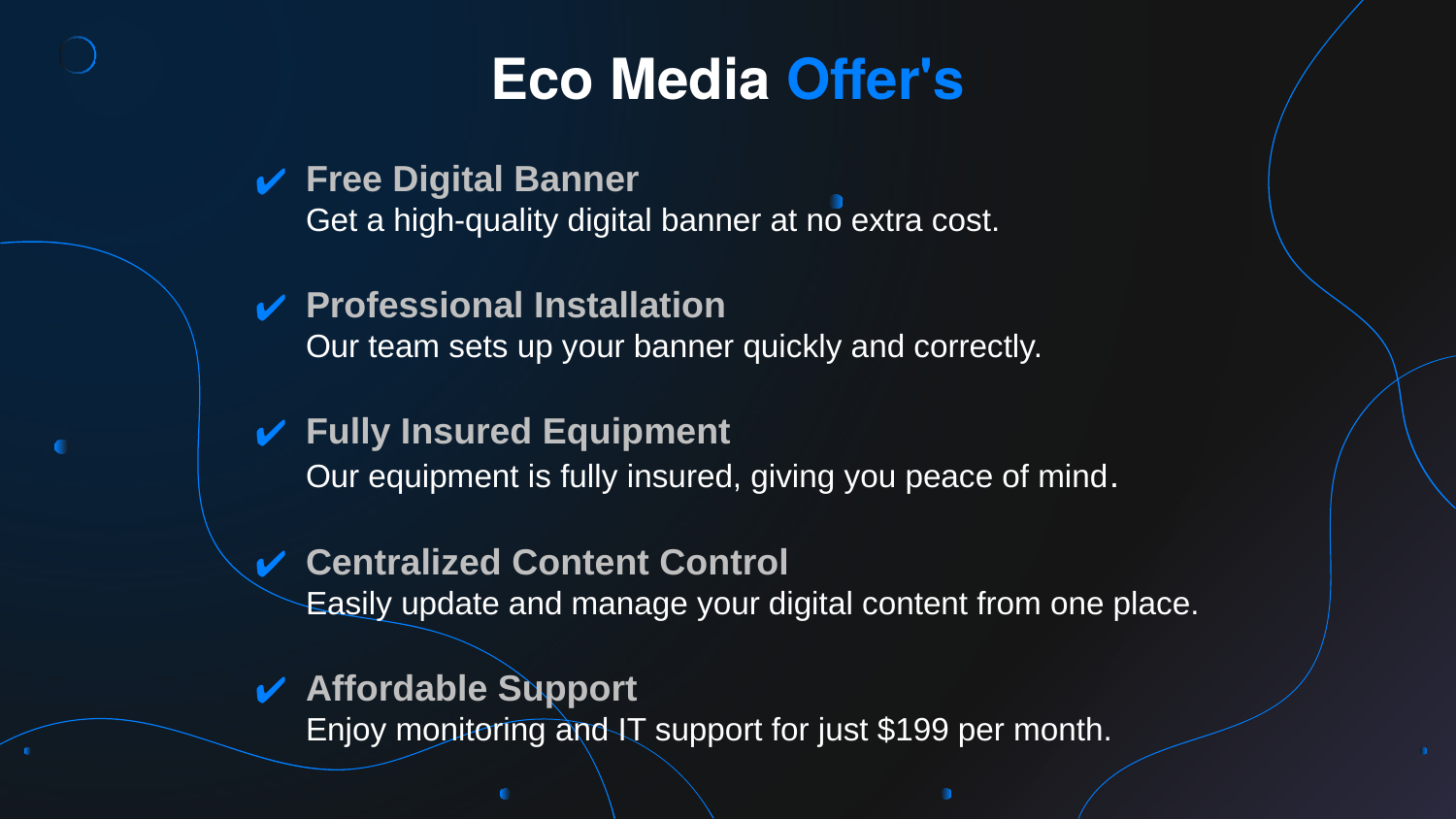

# Eco Media Offer's
Free Digital Banner
Get a high-quality digital banner at no extra cost.

Professional Installation
Our team sets up your banner quickly and correctly.

Fully Insured Equipment
Our equipment is fully insured, giving you peace of mind.

Centralized Content Control
Easily update and manage your digital content from one place.

Affordable Support
Enjoy monitoring and IT support for just $199 per month.